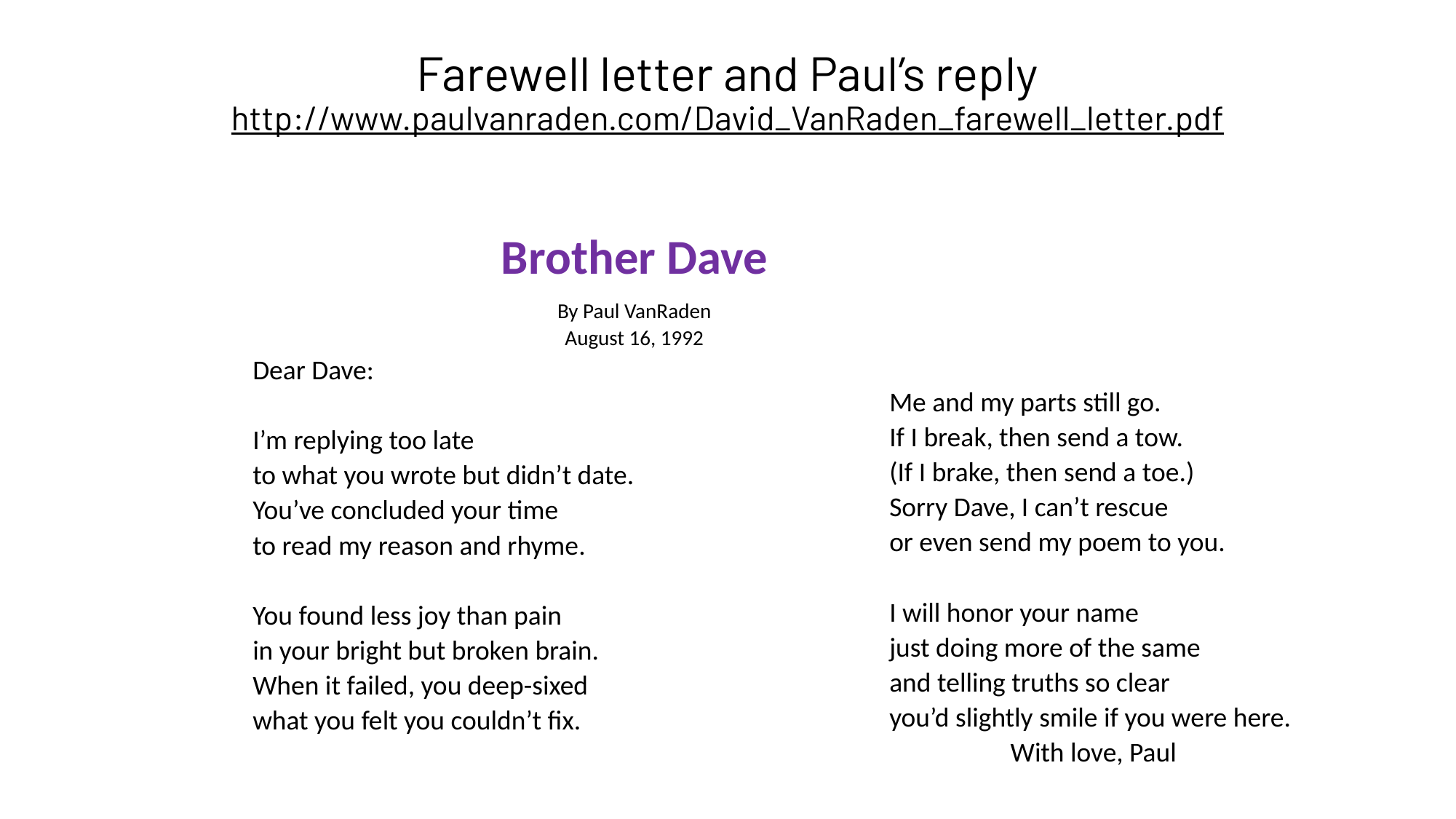

# Farewell letter and Paul’s reply http://www.paulvanraden.com/David_VanRaden_farewell_letter.pdf
Brother Dave
By Paul VanRaden
August 16, 1992
Dear Dave:

I’m replying too late
to what you wrote but didn’t date.
You’ve concluded your time
to read my reason and rhyme.

You found less joy than pain
in your bright but broken brain.
When it failed, you deep-sixed
what you felt you couldn’t fix.

Me and my parts still go.
If I break, then send a tow.
(If I brake, then send a toe.)
Sorry Dave, I can’t rescue
or even send my poem to you.

I will honor your name
just doing more of the same
and telling truths so clear
you’d slightly smile if you were here.
 With love, Paul